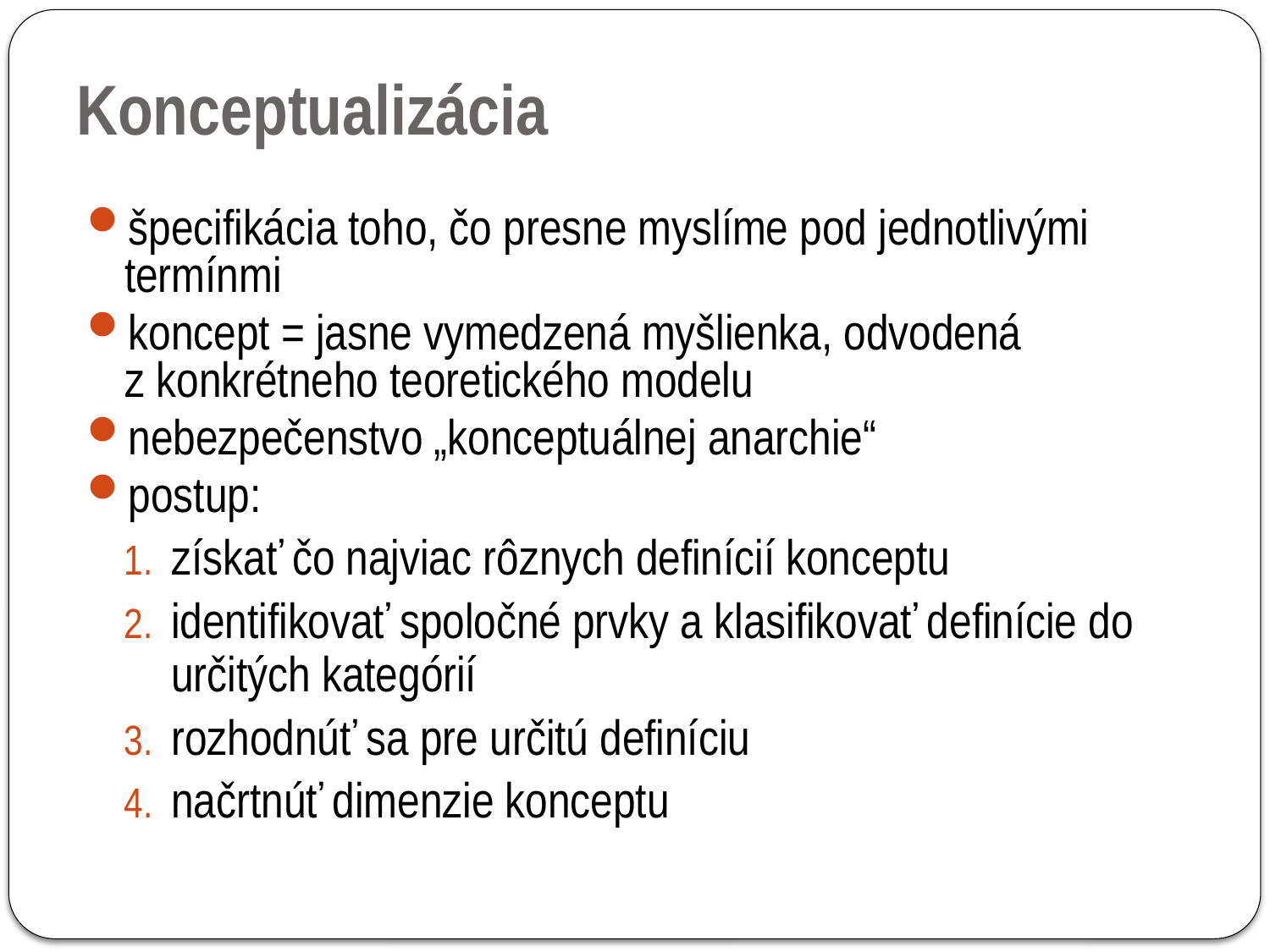

# Konceptualizácia
špecifikácia toho, čo presne myslíme pod jednotlivými termínmi
koncept = jasne vymedzená myšlienka, odvodená z konkrétneho teoretického modelu
nebezpečenstvo „konceptuálnej anarchie“
postup:
získať čo najviac rôznych definícií konceptu
identifikovať spoločné prvky a klasifikovať definície do určitých kategórií
rozhodnúť sa pre určitú definíciu
načrtnúť dimenzie konceptu